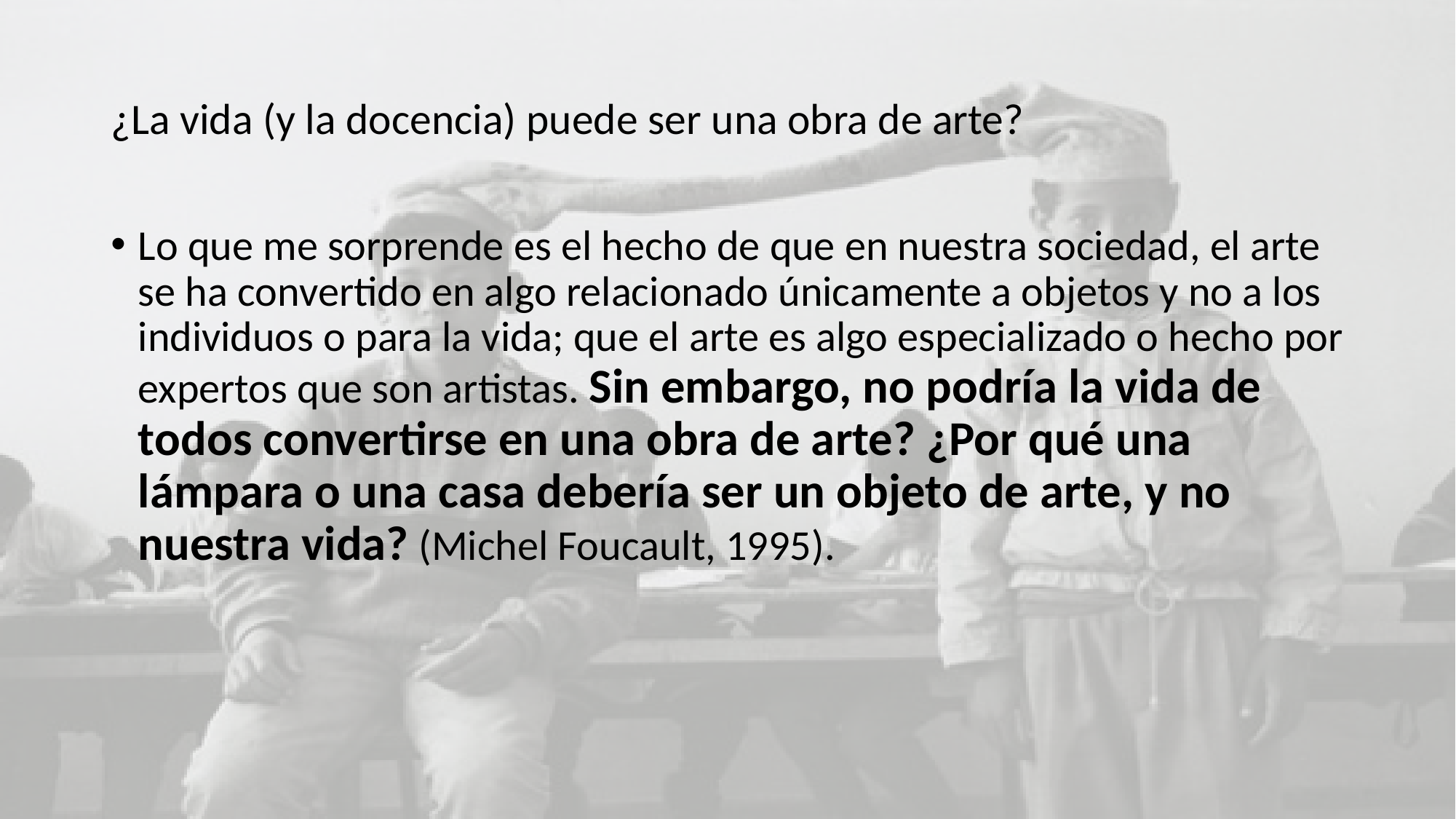

# ¿La vida (y la docencia) puede ser una obra de arte?
Lo que me sorprende es el hecho de que en nuestra sociedad, el arte se ha convertido en algo relacionado únicamente a objetos y no a los individuos o para la vida; que el arte es algo especializado o hecho por expertos que son artistas. Sin embargo, no podría la vida de todos convertirse en una obra de arte? ¿Por qué una lámpara o una casa debería ser un objeto de arte, y no nuestra vida? (Michel Foucault, 1995).